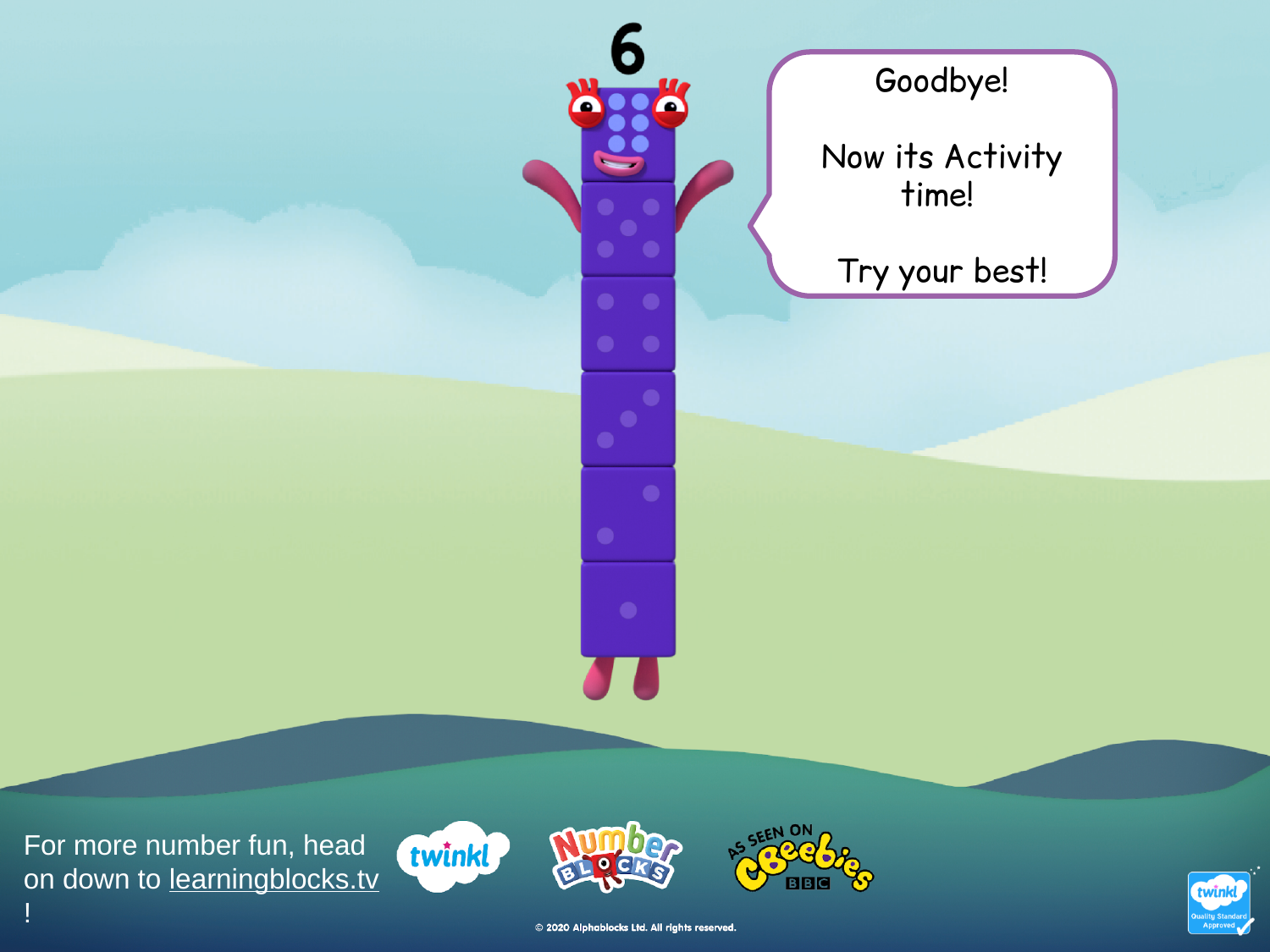

Goodbye!

Now its Activity time!

Try your best!
For more number fun, head on down to learningblocks.tv!